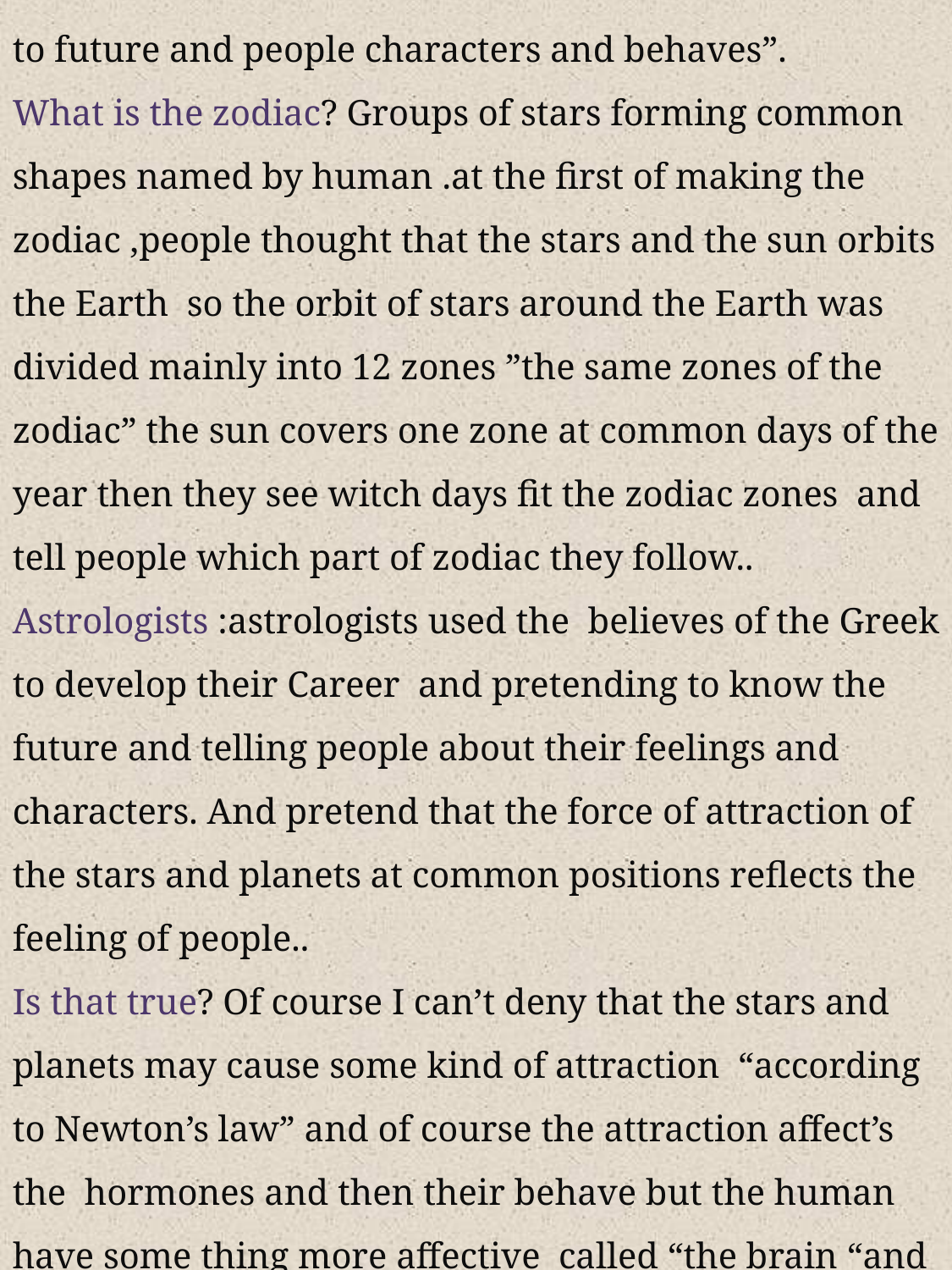

to future and people characters and behaves”.
What is the zodiac? Groups of stars forming common shapes named by human .at the first of making the zodiac ,people thought that the stars and the sun orbits the Earth  so the orbit of stars around the Earth was divided mainly into 12 zones ”the same zones of the zodiac” the sun covers one zone at common days of the year then they see witch days fit the zodiac zones  and tell people which part of zodiac they follow..
Astrologists :astrologists used the  believes of the Greek to develop their Career  and pretending to know the future and telling people about their feelings and characters. And pretend that the force of attraction of the stars and planets at common positions reflects the feeling of people..
Is that true? Of course I can’t deny that the stars and planets may cause some kind of attraction  “according to Newton’s law” and of course the attraction affect’s the  hormones and then their behave but the human have some thing more affective  called “the brain “and  the other day  problems and meeting people  affect him also..